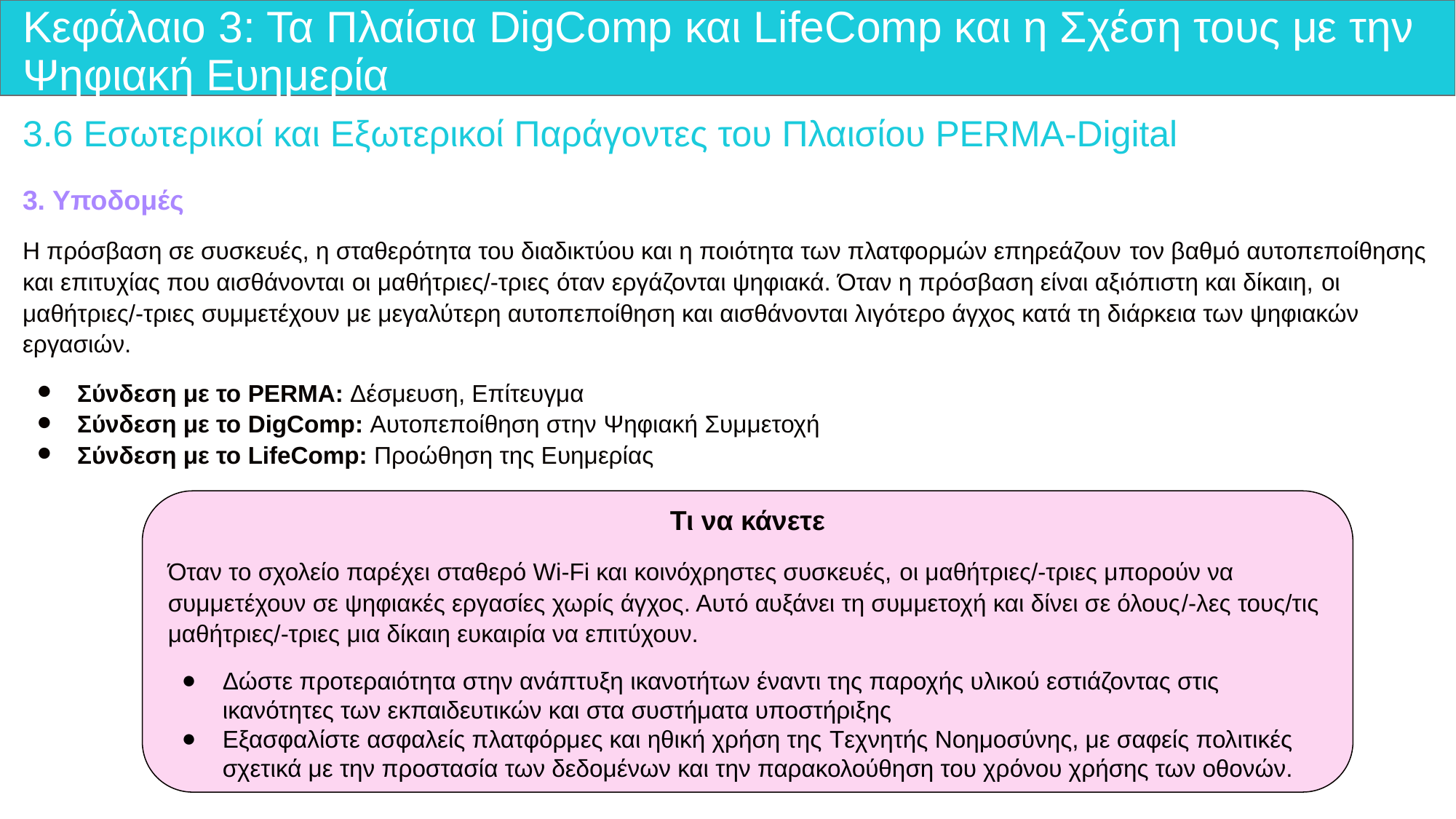

# Κεφάλαιο 3: Τα Πλαίσια DigComp και LifeComp και η Σχέση τους με την Ψηφιακή Ευημερία
3.6 Εσωτερικοί και Εξωτερικοί Παράγοντες του Πλαισίου PERMA-Digital
3. Υποδομές
Η πρόσβαση σε συσκευές, η σταθερότητα του διαδικτύου και η ποιότητα των πλατφορμών επηρεάζουν τον βαθμό αυτοπεποίθησης και επιτυχίας που αισθάνονται οι μαθήτριες/-τριες όταν εργάζονται ψηφιακά. Όταν η πρόσβαση είναι αξιόπιστη και δίκαιη, οι μαθήτριες/-τριες συμμετέχουν με μεγαλύτερη αυτοπεποίθηση και αισθάνονται λιγότερο άγχος κατά τη διάρκεια των ψηφιακών εργασιών.
Σύνδεση με το PERMA: Δέσμευση, Επίτευγμα
Σύνδεση με το DigComp: Αυτοπεποίθηση στην Ψηφιακή Συμμετοχή
Σύνδεση με το LifeComp: Προώθηση της Ευημερίας

Τι να κάνετε
Όταν το σχολείο παρέχει σταθερό Wi-Fi και κοινόχρηστες συσκευές, οι μαθήτριες/-τριες μπορούν να συμμετέχουν σε ψηφιακές εργασίες χωρίς άγχος. Αυτό αυξάνει τη συμμετοχή και δίνει σε όλους/-λες τους/τις μαθήτριες/-τριες μια δίκαιη ευκαιρία να επιτύχουν.
Δώστε προτεραιότητα στην ανάπτυξη ικανοτήτων έναντι της παροχής υλικού εστιάζοντας στις ικανότητες των εκπαιδευτικών και στα συστήματα υποστήριξης
Εξασφαλίστε ασφαλείς πλατφόρμες και ηθική χρήση της Τεχνητής Νοημοσύνης, με σαφείς πολιτικές σχετικά με την προστασία των δεδομένων και την παρακολούθηση του χρόνου χρήσης των οθονών.